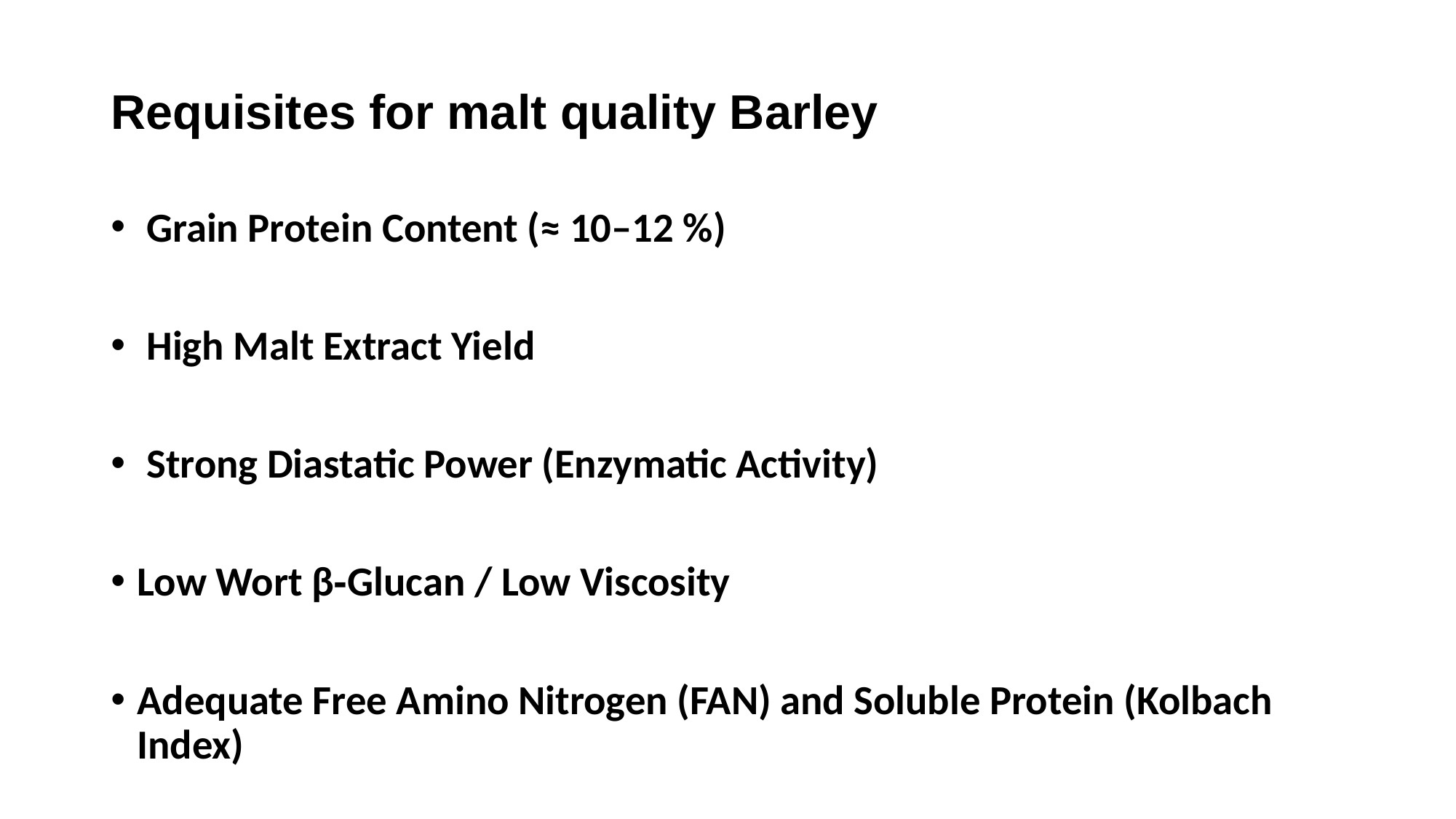

# Requisites for malt quality Barley
 Grain Protein Content (≈ 10–12 %)

 High Malt Extract Yield

 Strong Diastatic Power (Enzymatic Activity)

Low Wort β‑Glucan / Low Viscosity

Adequate Free Amino Nitrogen (FAN) and Soluble Protein (Kolbach Index)